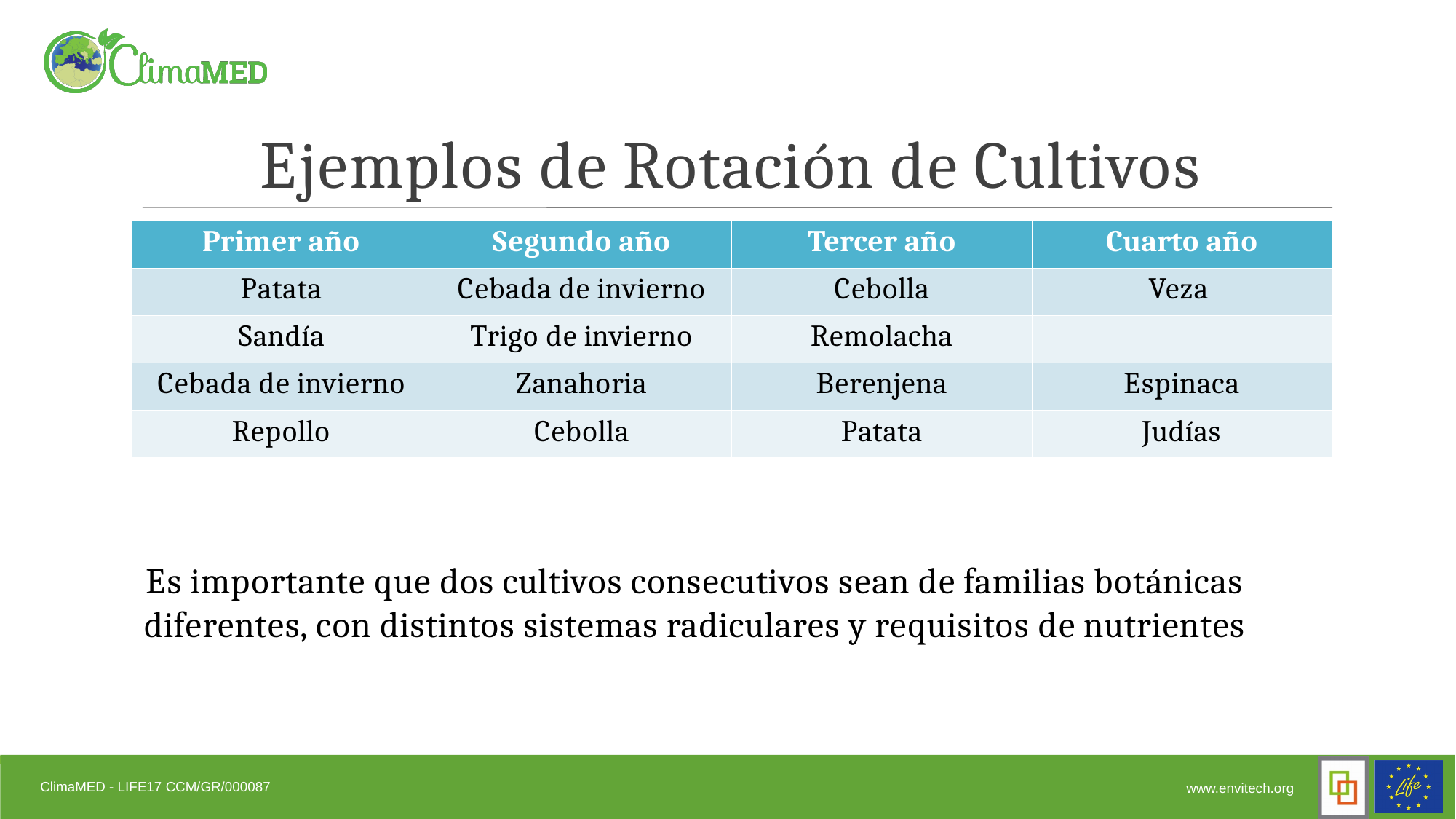

# Ejemplos de Rotación de Cultivos
| Primer año | Segundo año | Tercer año | Cuarto año |
| --- | --- | --- | --- |
| Patata | Cebada de invierno | Cebolla | Veza |
| Sandía | Trigo de invierno | Remolacha |  |
| Cebada de invierno | Zanahoria | Berenjena | Espinaca |
| Repollo | Cebolla | Patata | Judías |
Es importante que dos cultivos consecutivos sean de familias botánicas diferentes, con distintos sistemas radiculares y requisitos de nutrientes